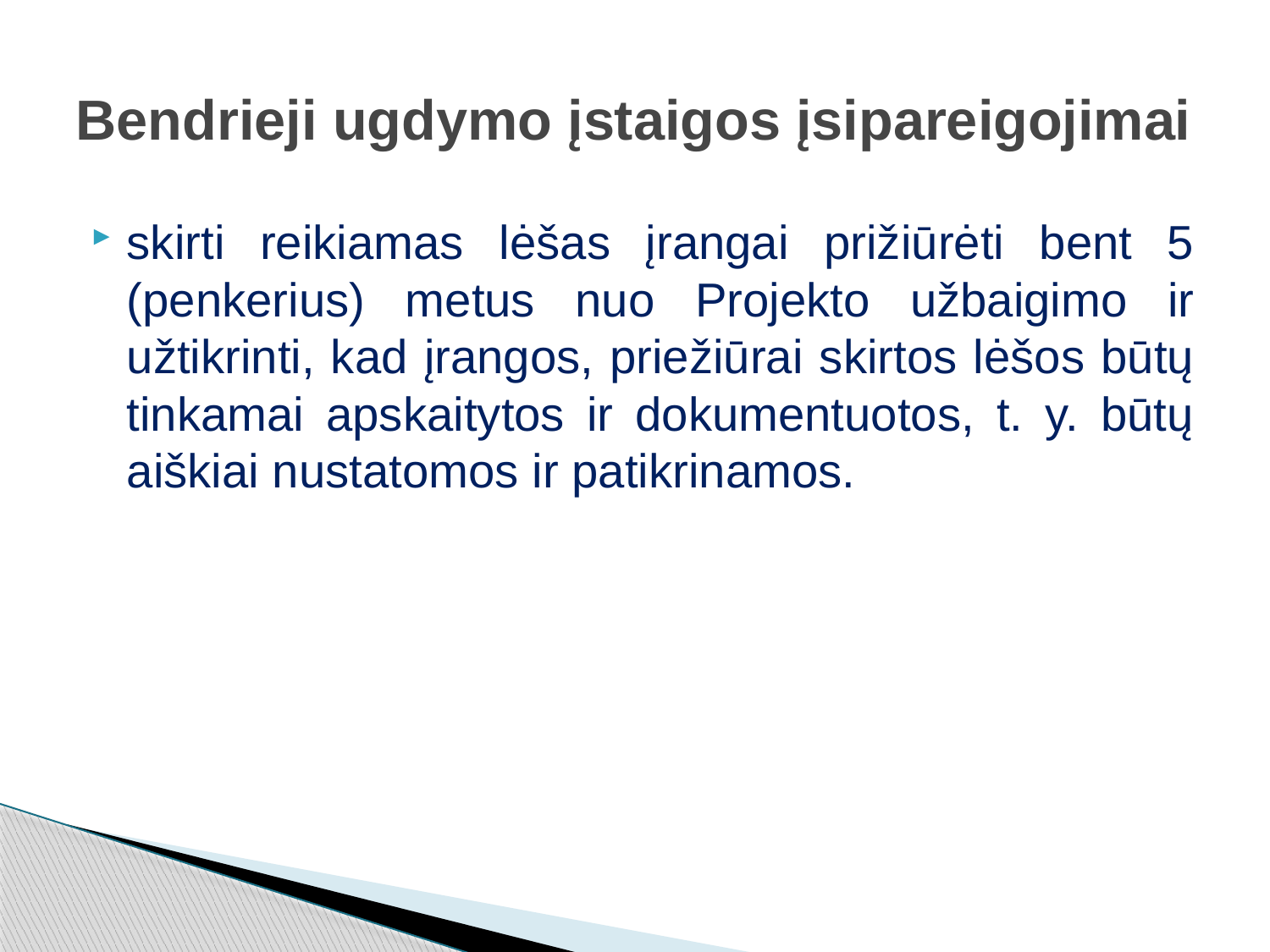

# Bendrieji ugdymo įstaigos įsipareigojimai
skirti reikiamas lėšas įrangai prižiūrėti bent 5 (penkerius) metus nuo Projekto užbaigimo ir užtikrinti, kad įrangos, priežiūrai skirtos lėšos būtų tinkamai apskaitytos ir dokumentuotos, t. y. būtų aiškiai nustatomos ir patikrinamos.